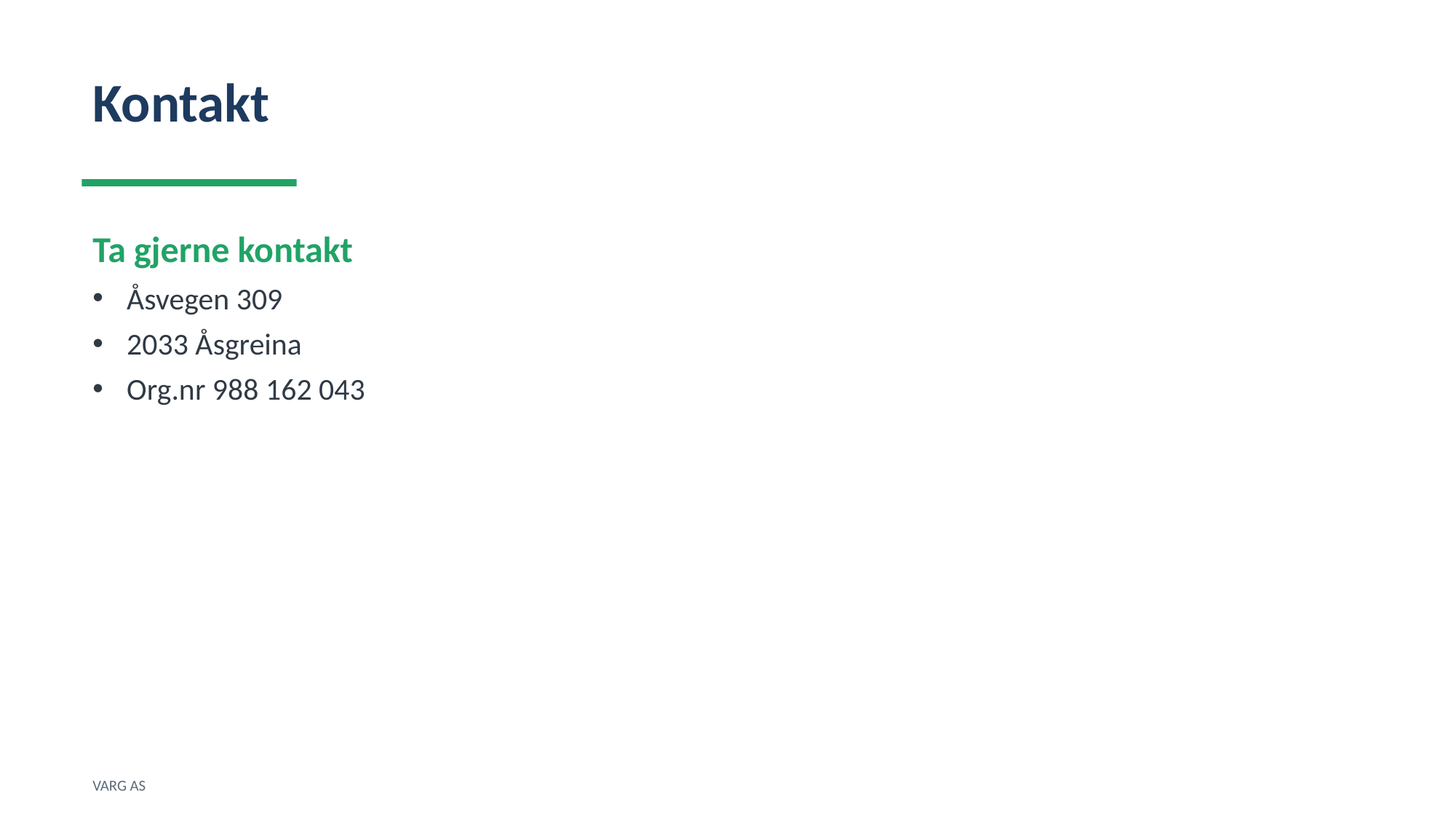

Kontakt

Ta gjerne kontakt
Åsvegen 309
2033 Åsgreina
Org.nr 988 162 043
VARG AS